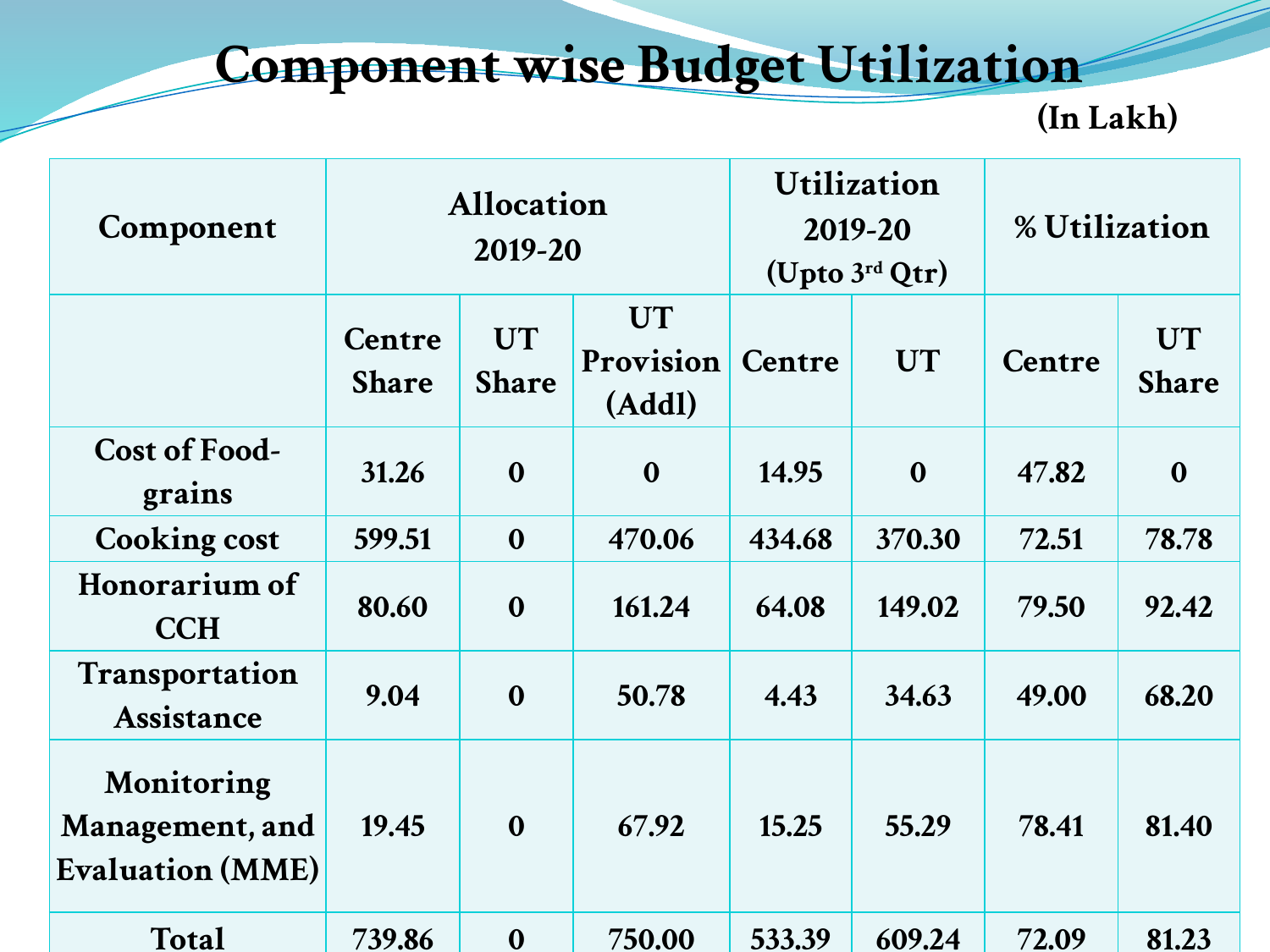

Component wise Budget Utilization
(In Lakh)
| Component | Allocation 2019-20 |  |  | Utilization 2019-20 (Upto 3rd Qtr) |  | % Utilization |  |
| --- | --- | --- | --- | --- | --- | --- | --- |
|  | Centre Share | UT Share | UT Provision (Addl) | Centre | UT | Centre | UT Share |
| Cost of Food-grains | 31.26 | 0 | 0 | 14.95 | 0 | 47.82 | 0 |
| Cooking cost | 599.51 | 0 | 470.06 | 434.68 | 370.30 | 72.51 | 78.78 |
| Honorarium of CCH | 80.60 | 0 | 161.24 | 64.08 | 149.02 | 79.50 | 92.42 |
| Transportation Assistance | 9.04 | 0 | 50.78 | 4.43 | 34.63 | 49.00 | 68.20 |
| Monitoring Management, and Evaluation (MME) | 19.45 | 0 | 67.92 | 15.25 | 55.29 | 78.41 | 81.40 |
| Total | 739.86 | 0 | 750.00 | 533.39 | 609.24 | 72.09 | 81.23 |